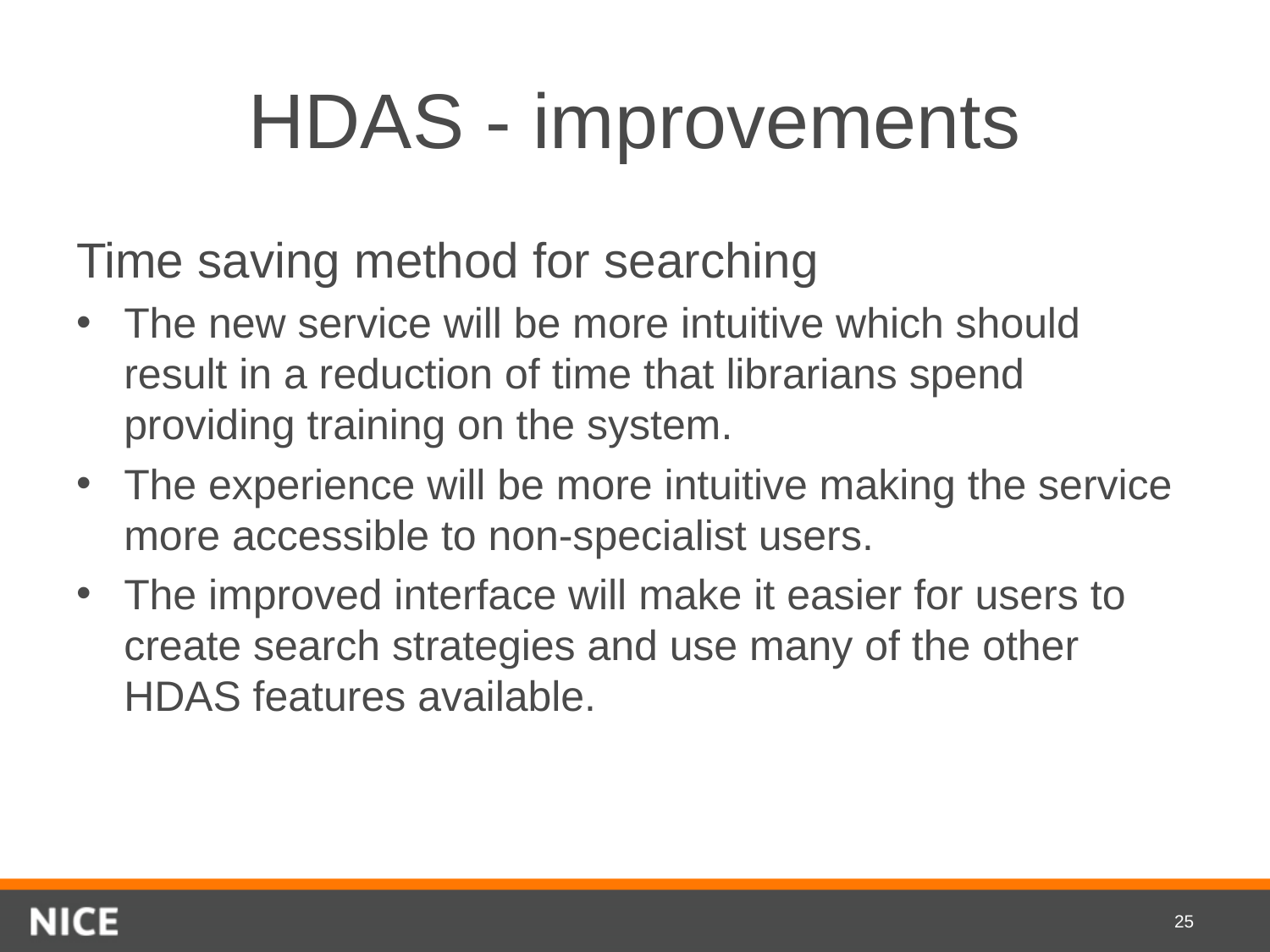

# HDAS - improvements
Time saving method for searching
The new service will be more intuitive which should result in a reduction of time that librarians spend providing training on the system.
The experience will be more intuitive making the service more accessible to non-specialist users.
The improved interface will make it easier for users to create search strategies and use many of the other HDAS features available.
25